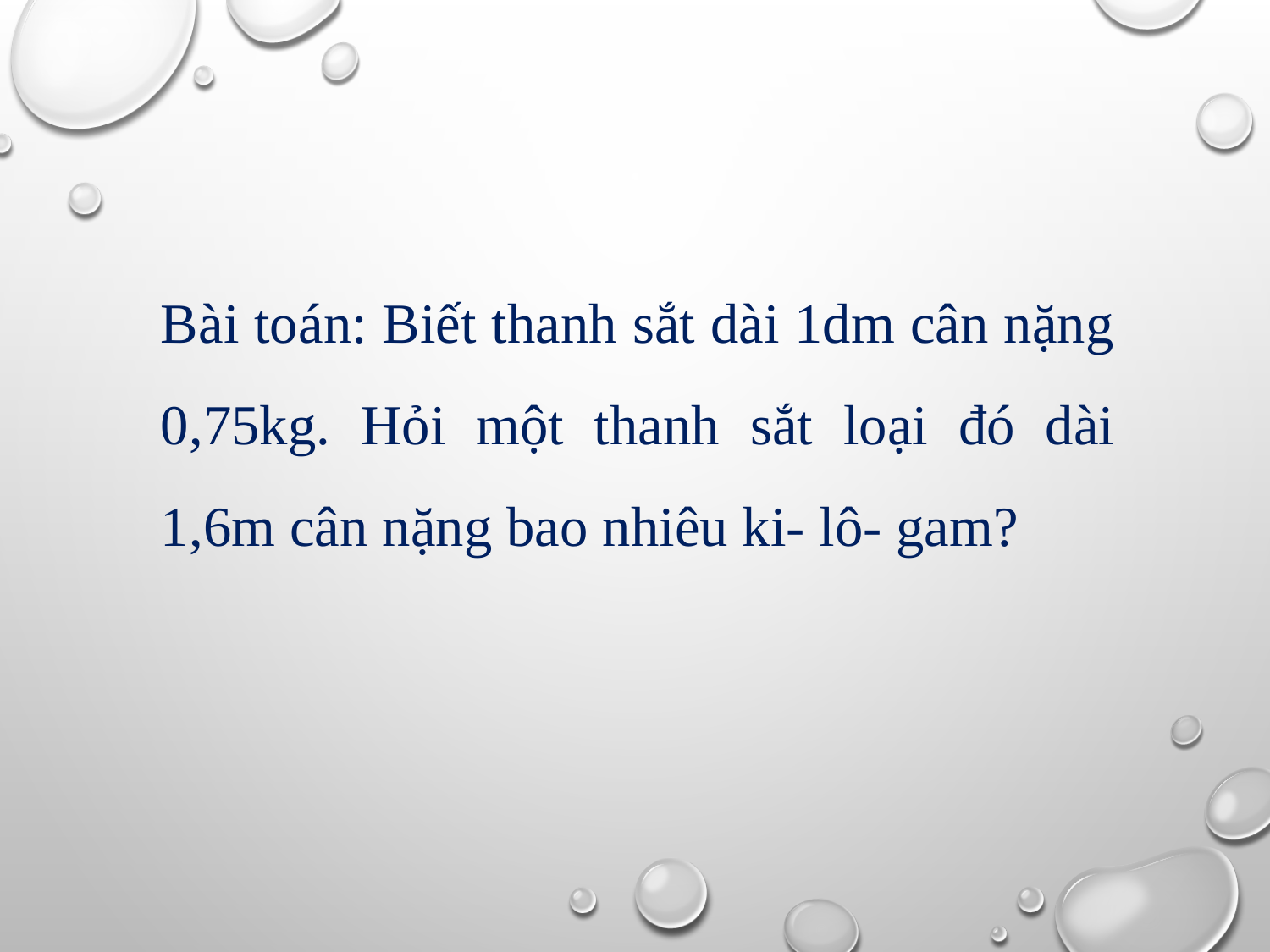

Bài toán: Biết thanh sắt dài 1dm cân nặng 0,75kg. Hỏi một thanh sắt loại đó dài 1,6m cân nặng bao nhiêu ki- lô- gam?